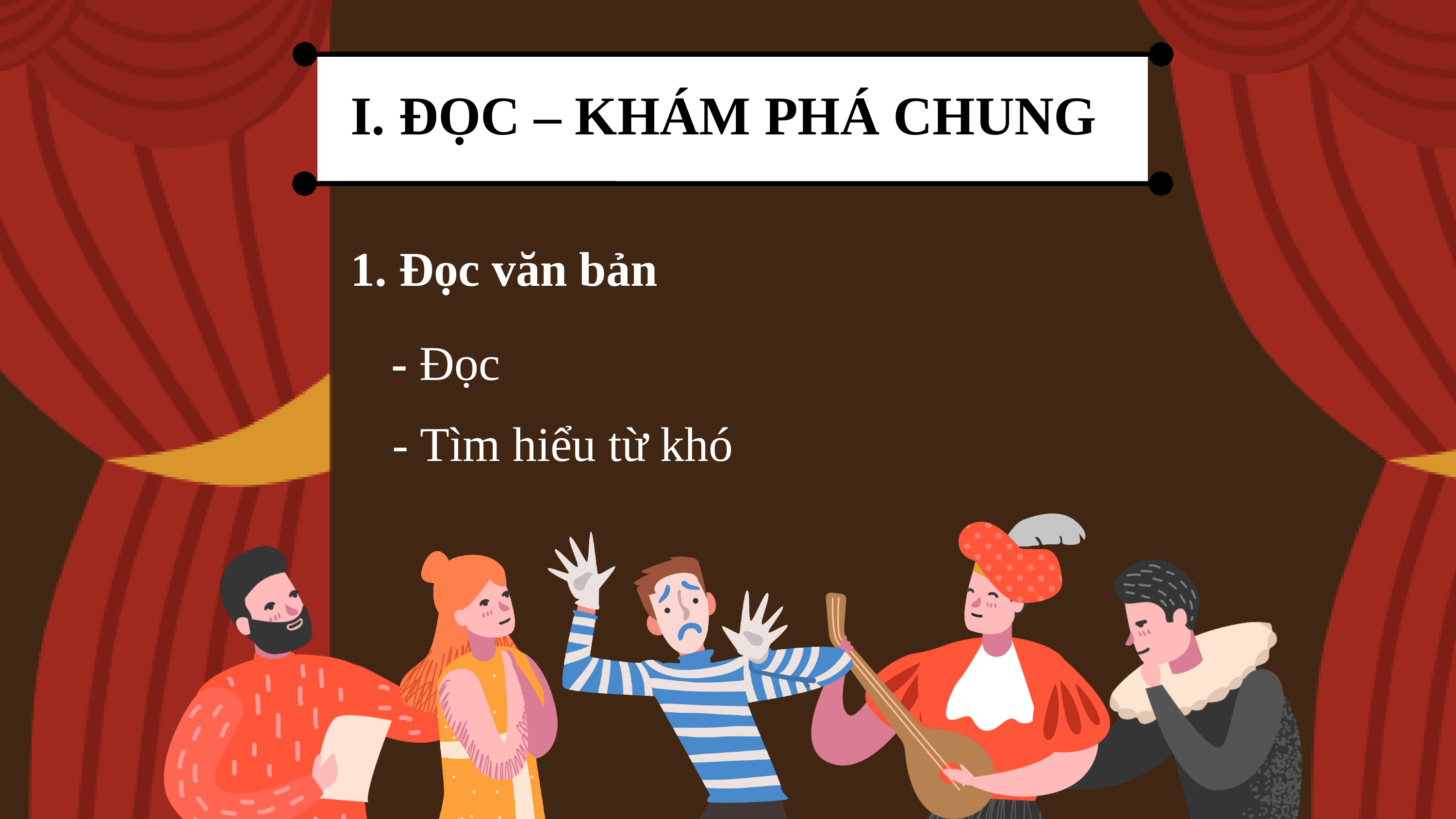

I. ĐỌC – KHÁM PHÁ CHUNG
1. Đọc văn bản
- Đọc
- Tìm hiểu từ khó